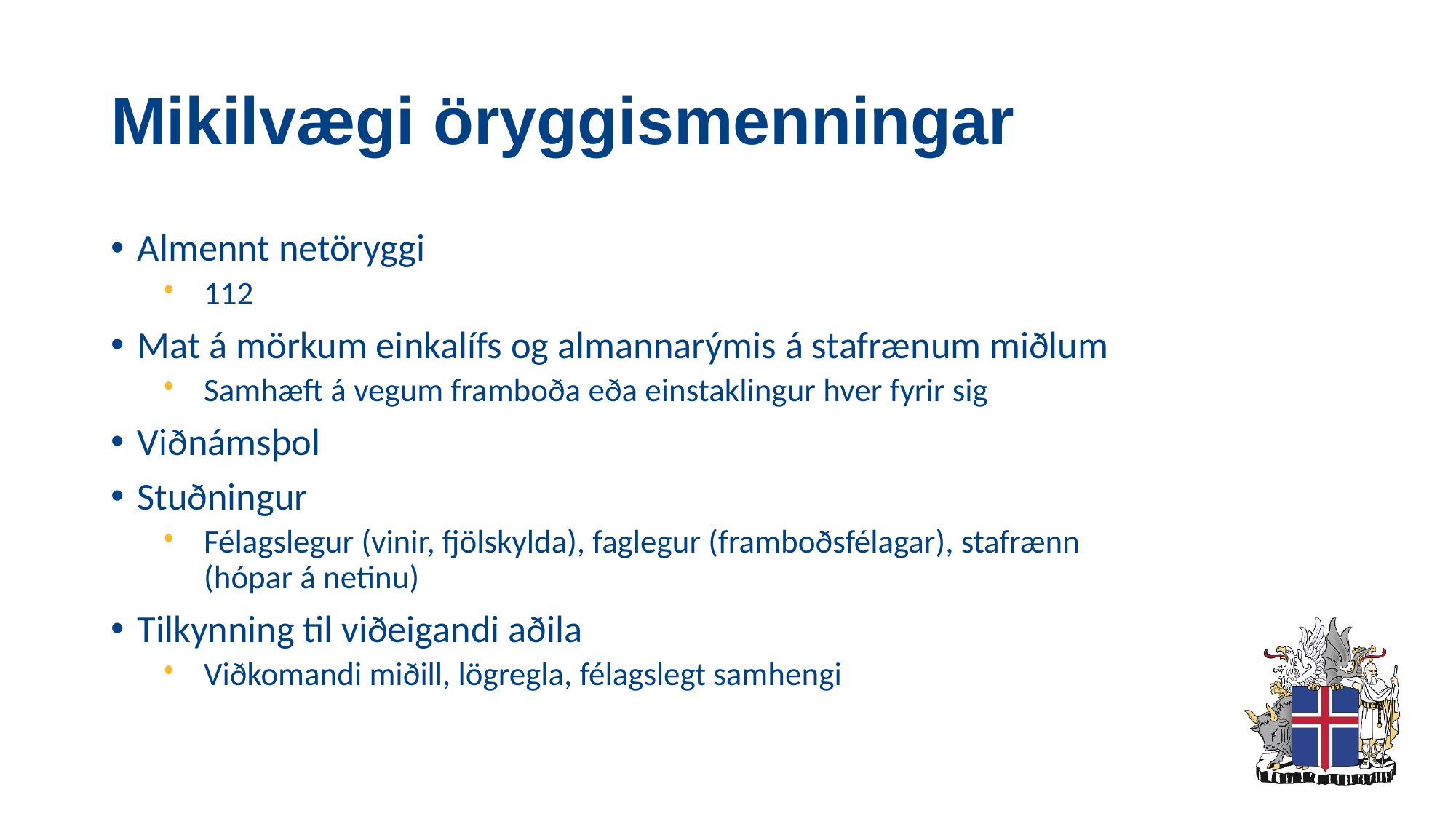

# Mikilvægi öryggismenningar
Almennt netöryggi
112
Mat á mörkum einkalífs og almannarýmis á stafrænum miðlum
Samhæft á vegum framboða eða einstaklingur hver fyrir sig
Viðnámsþol
Stuðningur
Félagslegur (vinir, fjölskylda), faglegur (framboðsfélagar), stafrænn (hópar á netinu)
Tilkynning til viðeigandi aðila
Viðkomandi miðill, lögregla, félagslegt samhengi